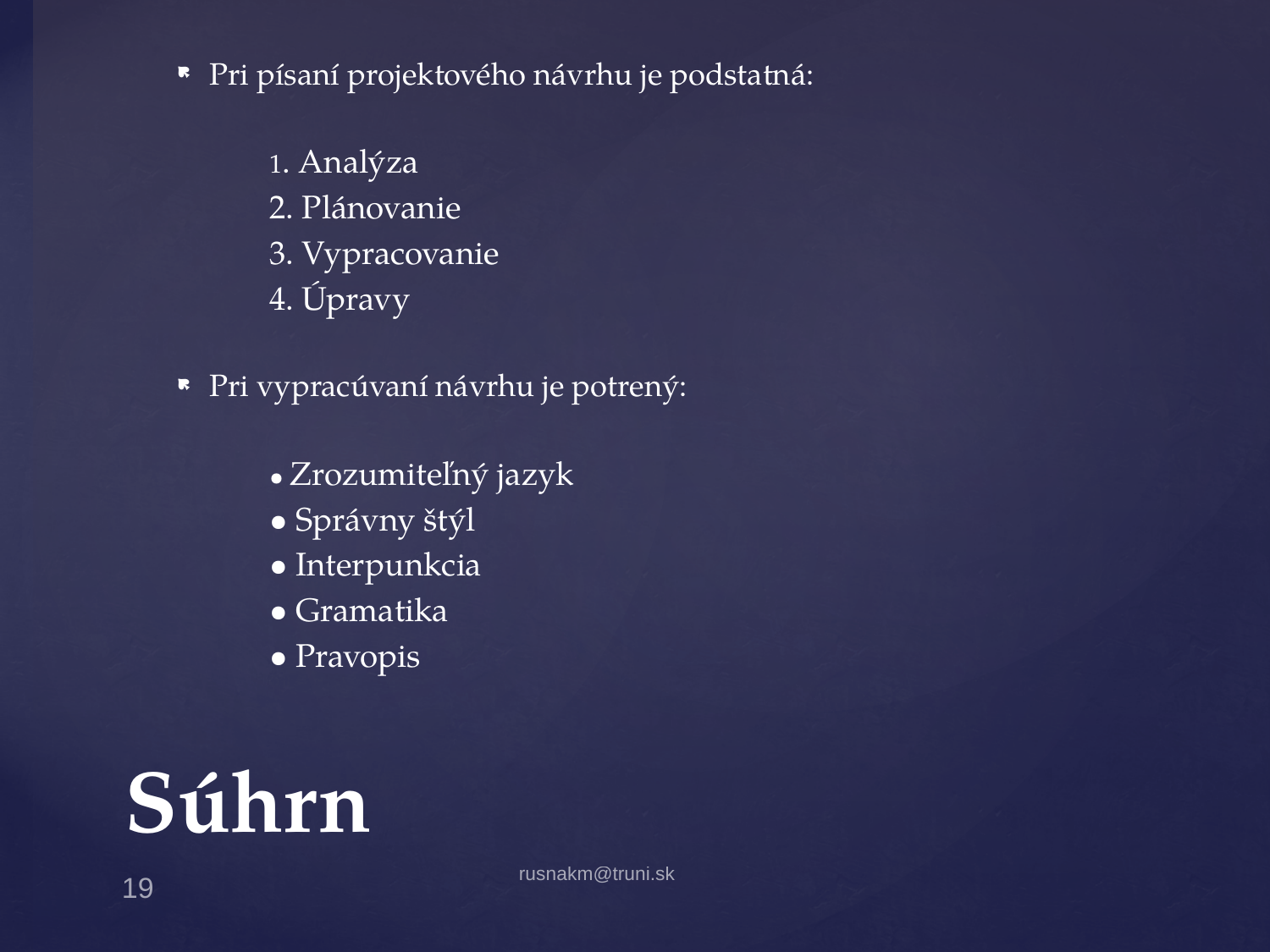

Pri písaní projektového návrhu je podstatná:

1. Analýza
2. Plánovanie
3. Vypracovanie
4. Úpravy

Pri vypracúvaní návrhu je potrený:

• Zrozumiteľný jazyk
• Správny štýl
• Interpunkcia
• Gramatika
• Pravopis

# Súhrn
rusnakm@truni.sk
19